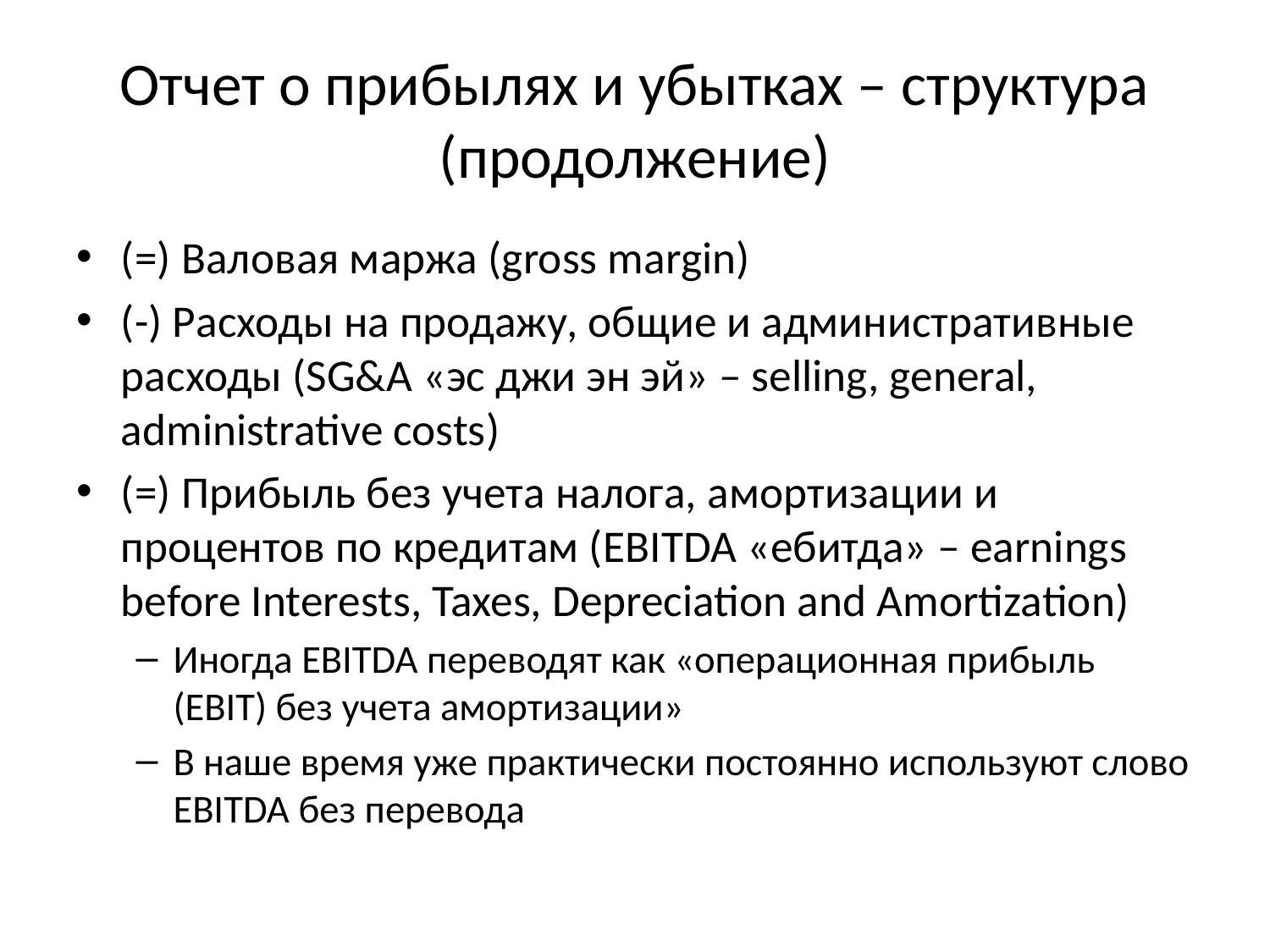

# Отчет о прибылях и убытках – структура (продолжение)
(=) Валовая маржа (gross margin)
(-) Расходы на продажу, общие и административные расходы (SG&A «эс джи эн эй» – selling, general, administrative costs)
(=) Прибыль без учета налога, амортизации и процентов по кредитам (EBITDA «ебитда» – earnings before Interests, Taxes, Depreciation and Amortization)
Иногда EBITDA переводят как «операционная прибыль (EBIT) без учета амортизации»
В наше время уже практически постоянно используют слово EBITDA без перевода